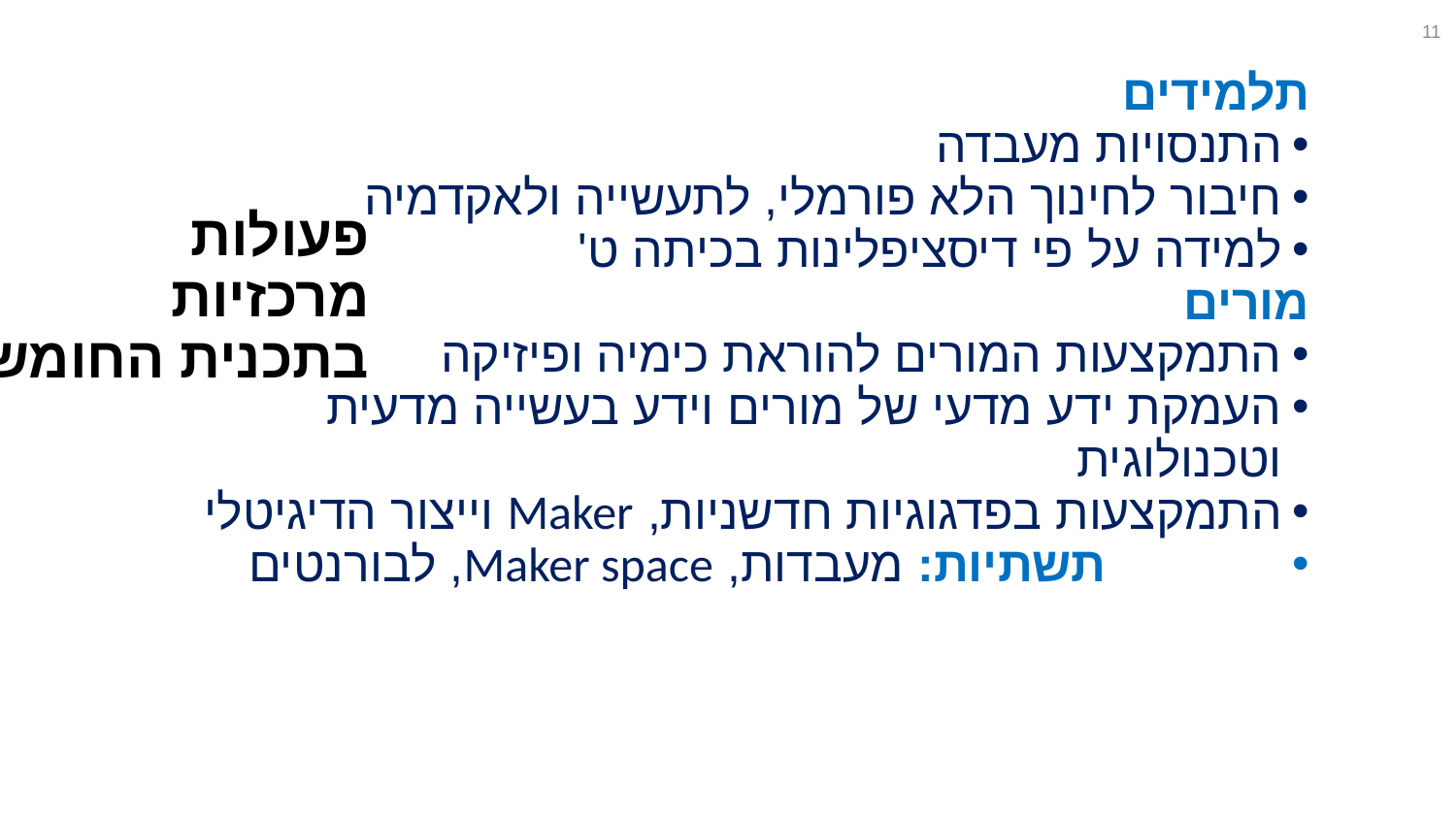

11
תלמידים
התנסויות מעבדה
חיבור לחינוך הלא פורמלי, לתעשייה ולאקדמיה
למידה על פי דיסציפלינות בכיתה ט'
מורים
התמקצעות המורים להוראת כימיה ופיזיקה
העמקת ידע מדעי של מורים וידע בעשייה מדעית וטכנולוגית
התמקצעות בפדגוגיות חדשניות, Maker וייצור הדיגיטלי
             תשתיות: מעבדות, Maker space, לבורנטים
# פעולות מרכזיות בתכנית החומש